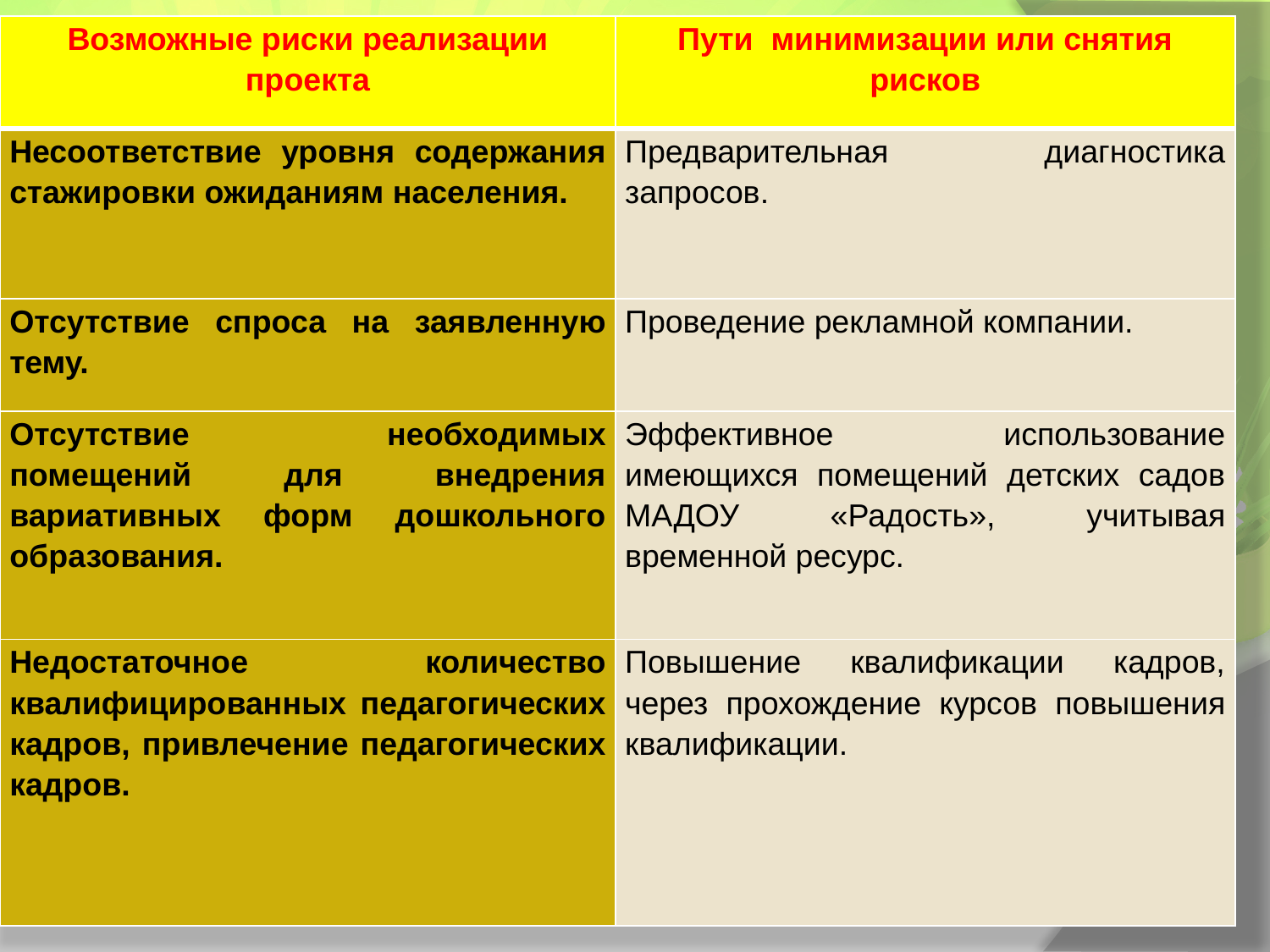

| Возможные риски реализации проекта | Пути минимизации или снятия рисков |
| --- | --- |
| Несоответствие уровня содержания стажировки ожиданиям населения. | Предварительная диагностика запросов. |
| Отсутствие спроса на заявленную тему. | Проведение рекламной компании. |
| Отсутствие необходимых помещений для внедрения вариативных форм дошкольного образования. | Эффективное использование имеющихся помещений детских садов МАДОУ «Радость», учитывая временной ресурс. |
| Недостаточное количество квалифицированных педагогических кадров, привлечение педагогических кадров. | Повышение квалификации кадров, через прохождение курсов повышения квалификации. |